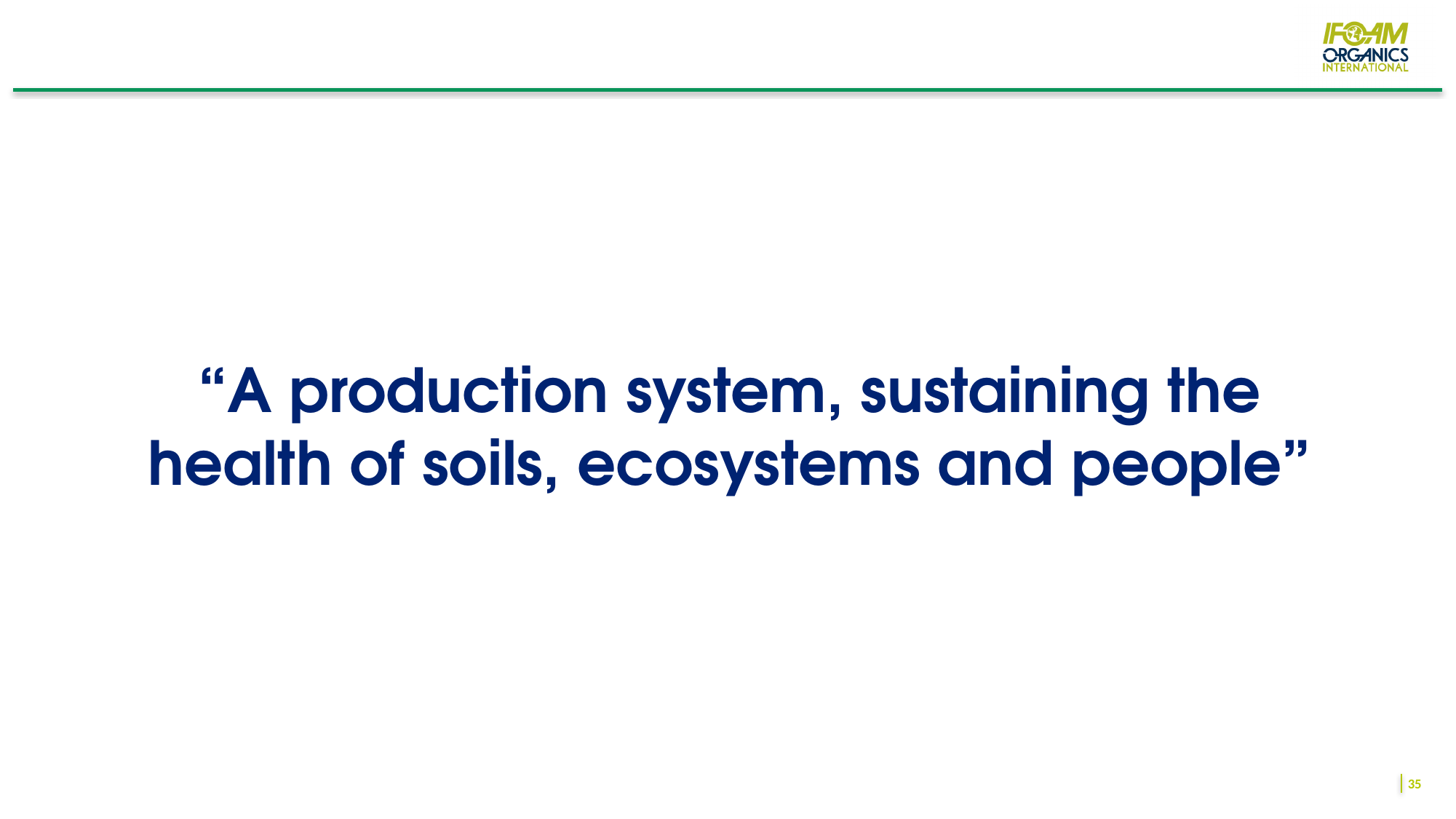

# “A production system, sustaining the health of soils, ecosystems and people”